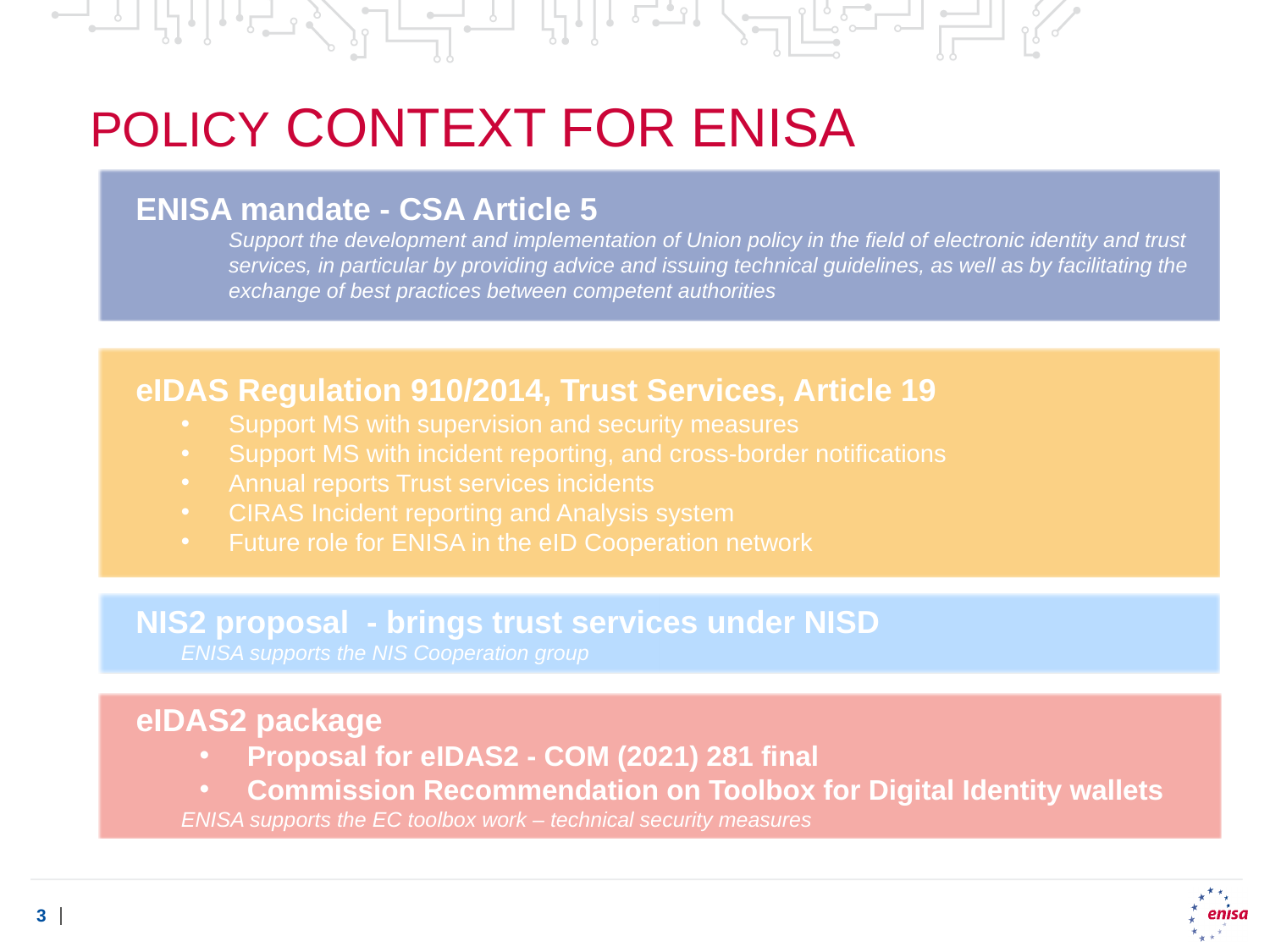

# POLICY CONTEXT FOR ENISA
ENISA mandate - CSA Article 5
	Support the development and implementation of Union policy in the field of electronic identity and trust services, in particular by providing advice and issuing technical guidelines, as well as by facilitating the exchange of best practices between competent authorities
eIDAS Regulation 910/2014, Trust Services, Article 19
Support MS with supervision and security measures
Support MS with incident reporting, and cross-border notifications
Annual reports Trust services incidents
CIRAS Incident reporting and Analysis system
Future role for ENISA in the eID Cooperation network
NIS2 proposal  - brings trust services under NISD
ENISA supports the NIS Cooperation group
eIDAS2 package
Proposal for eΙDAS2 - COM (2021) 281 final
Commission Recommendation on Toolbox for Digital Identity wallets
ENISA supports the EC toolbox work – technical security measures